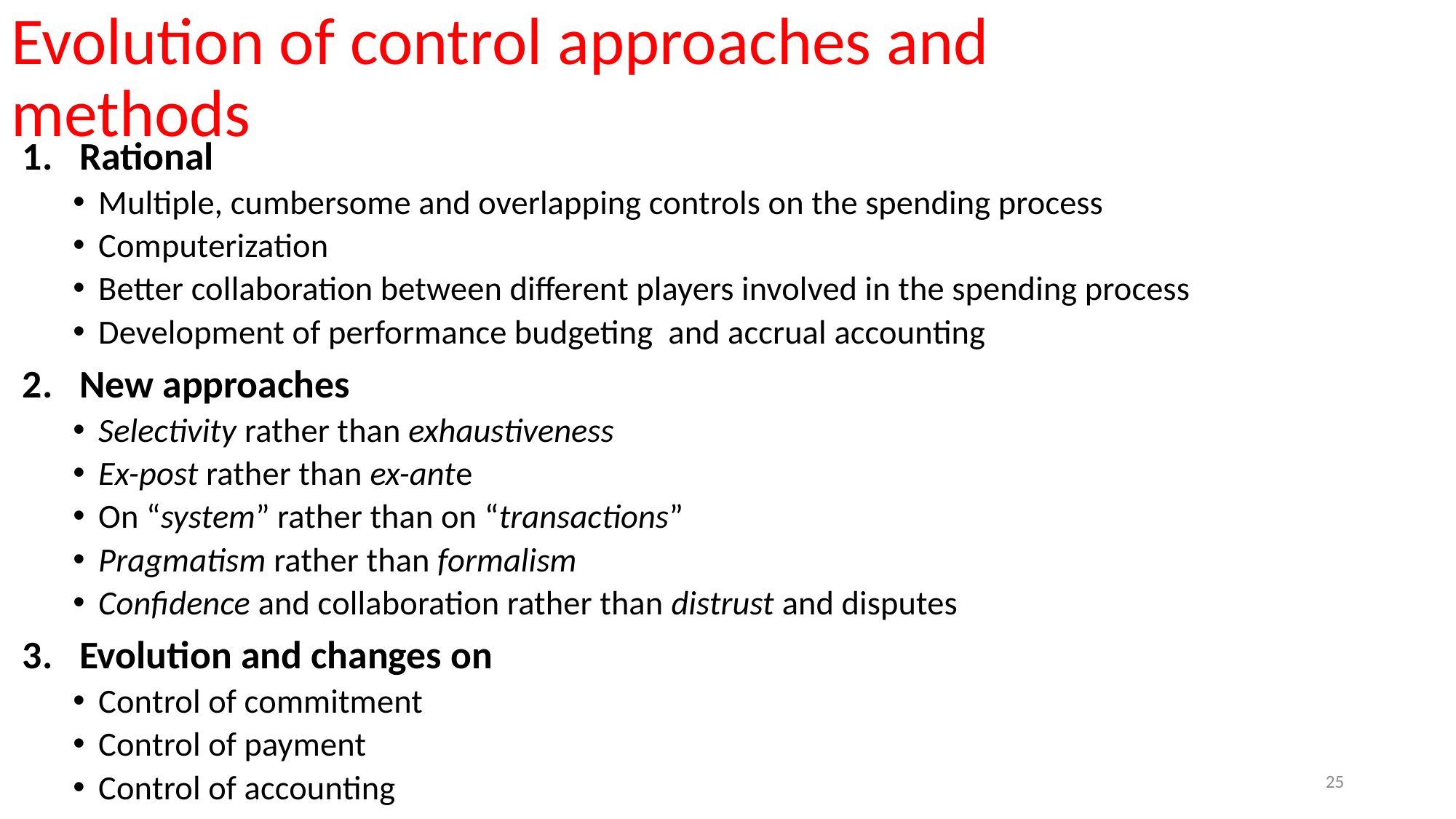

# Evolution of control approaches and methods
Rational
Multiple, cumbersome and overlapping controls on the spending process
Computerization
Better collaboration between different players involved in the spending process
Development of performance budgeting  and accrual accounting
New approaches
Selectivity rather than exhaustiveness
Ex-post rather than ex-ante
On “system” rather than on “transactions”
Pragmatism rather than formalism
Confidence and collaboration rather than distrust and disputes
Evolution and changes on
Control of commitment
Control of payment
Control of accounting

25